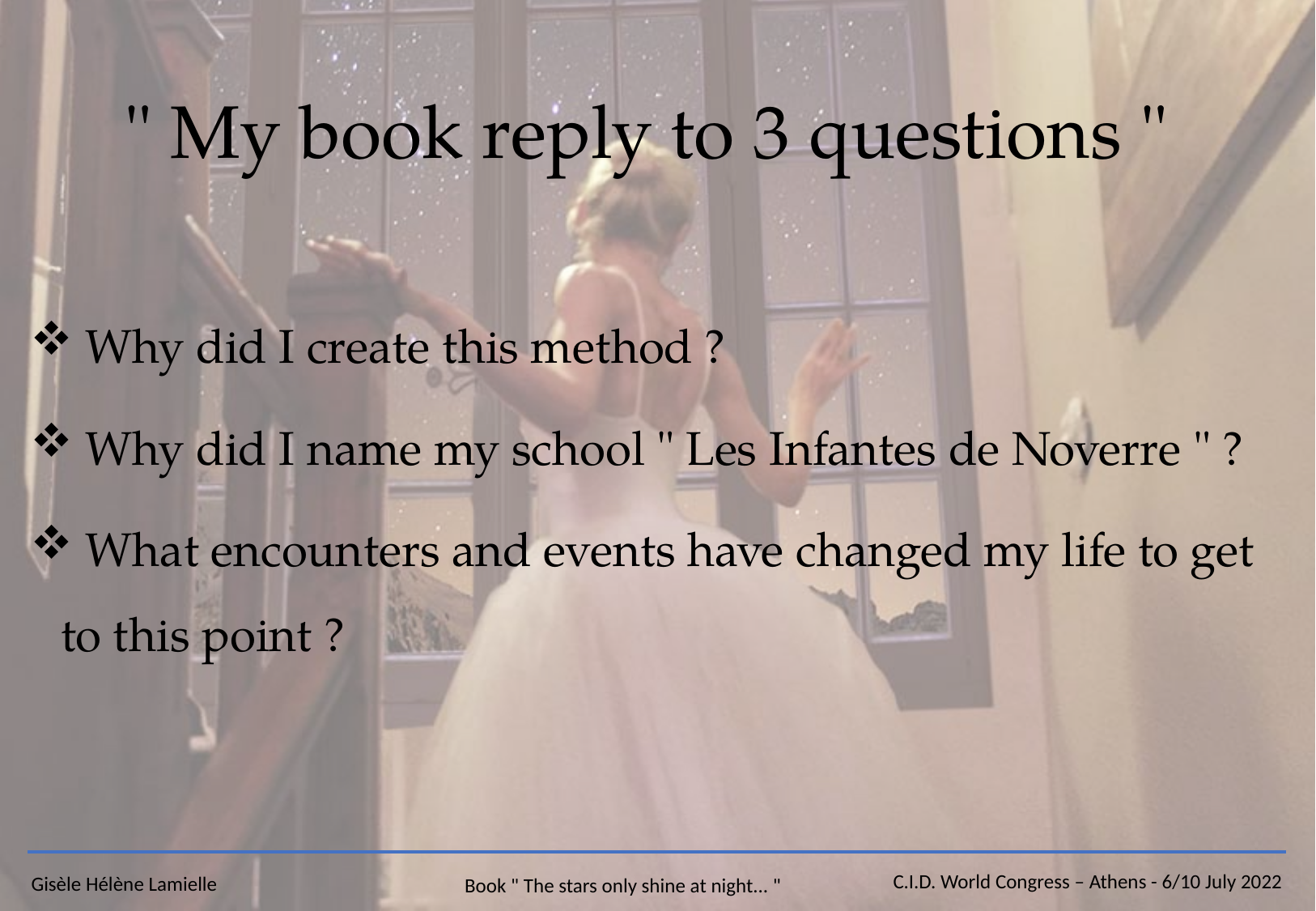

" My book reply to 3 questions "

 Why did I create this method ?
 Why did I name my school " Les Infantes de Noverre " ?
 What encounters and events have changed my life to get to this point ?